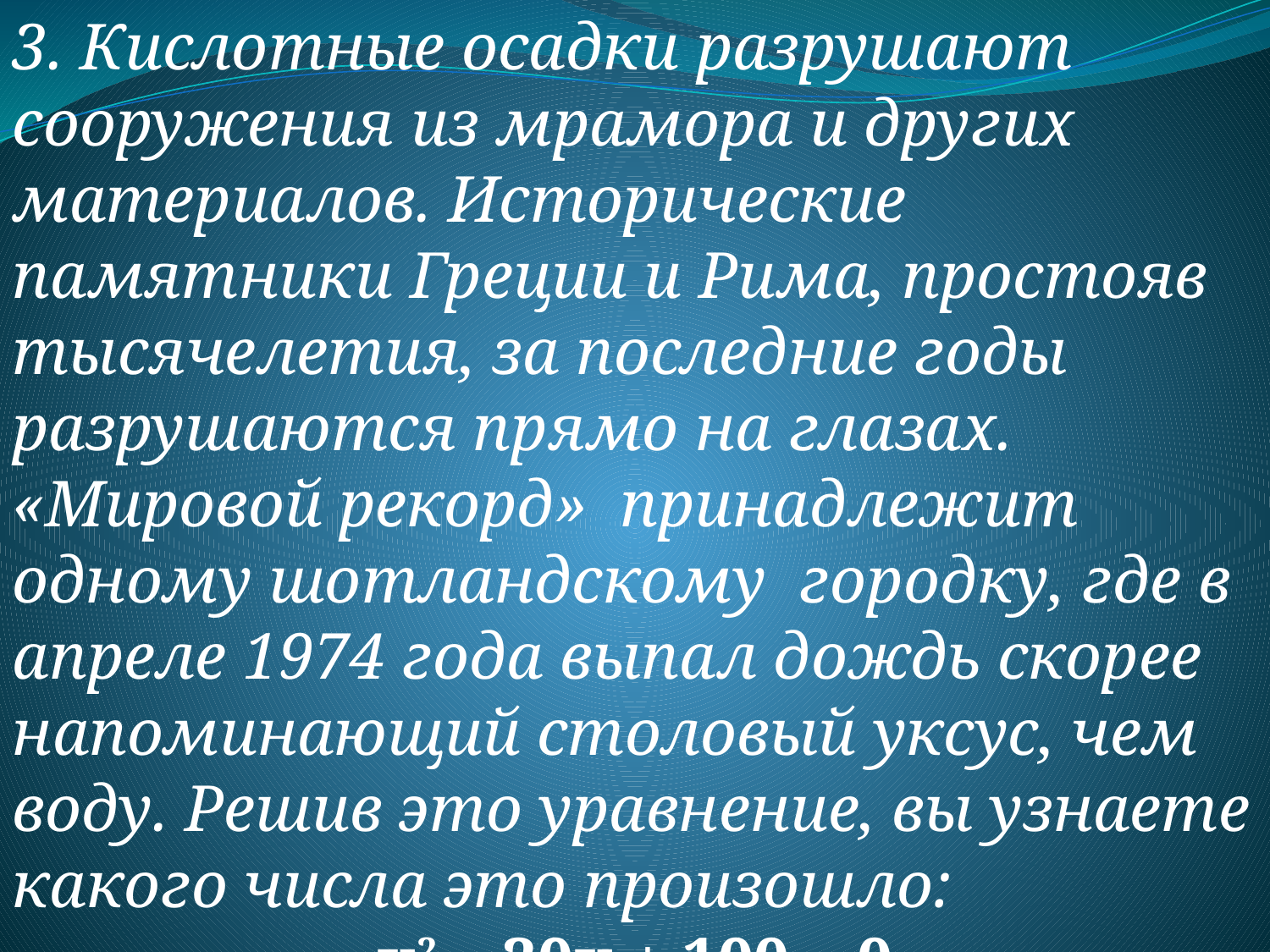

3. Кислотные осадки разрушают
сооружения из мрамора и других
материалов. Исторические памятники Греции и Рима, простояв тысячелетия, за последние годы разрушаются прямо на глазах. «Мировой рекорд»  принадлежит одному шотландскому  городку, где в апреле 1974 года выпал дождь скорее напоминающий столовый уксус, чем воду. Решив это уравнение, вы узнаете какого числа это произошло:
х2 – 20х + 100 = 0